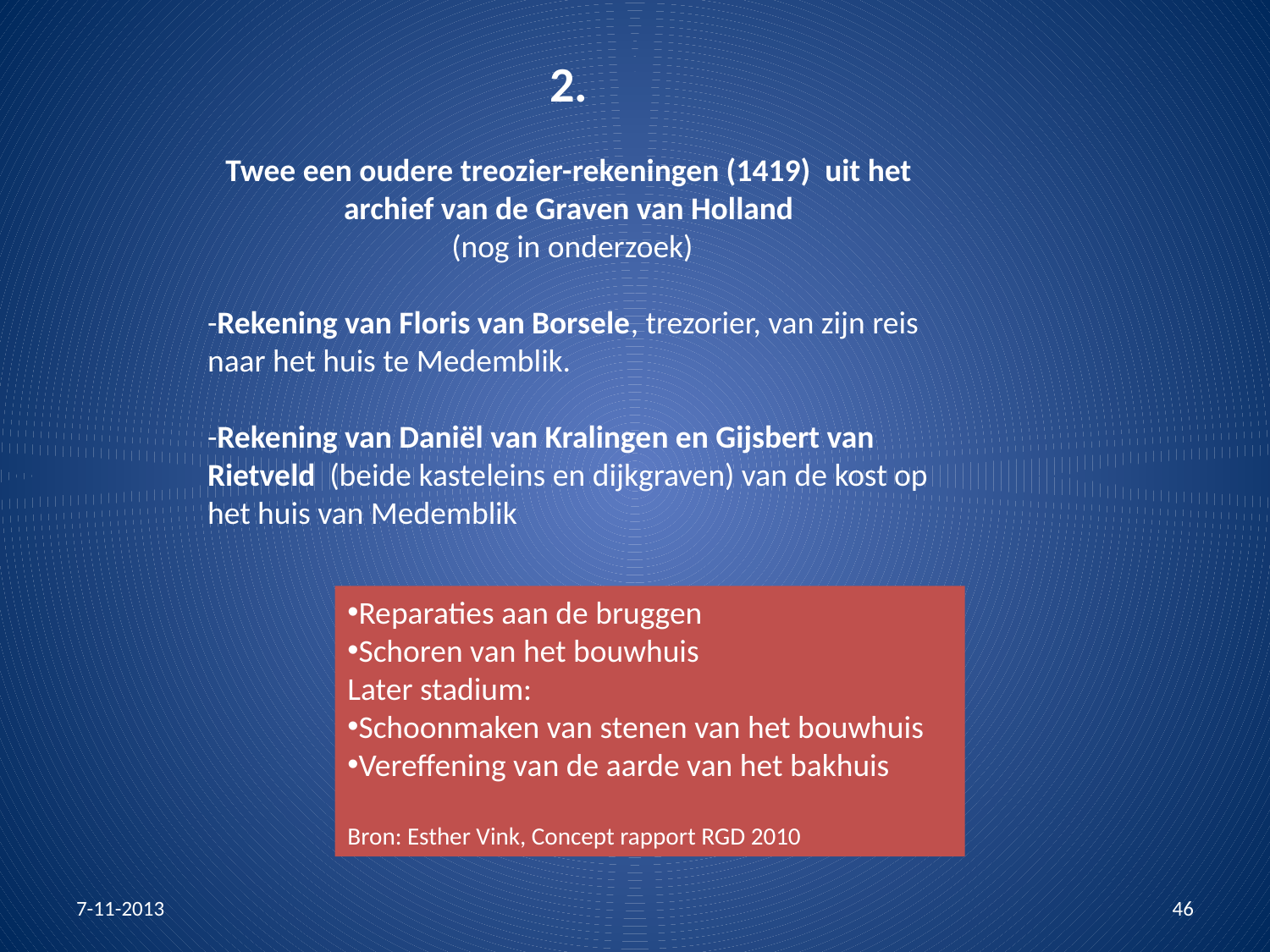

2.

Twee een oudere treozier-rekeningen (1419)  uit het archief van de Graven van Holland
 (nog in onderzoek)

-Rekening van Floris van Borsele, trezorier, van zijn reis naar het huis te Medemblik.

-Rekening van Daniël van Kralingen en Gijsbert van Rietveld  (beide kasteleins en dijkgraven) van de kost op het huis van Medemblik
Reparaties aan de bruggen
Schoren van het bouwhuis
Later stadium:
Schoonmaken van stenen van het bouwhuis
Vereffening van de aarde van het bakhuis

Bron: Esther Vink, Concept rapport RGD 2010
7-11-2013
46